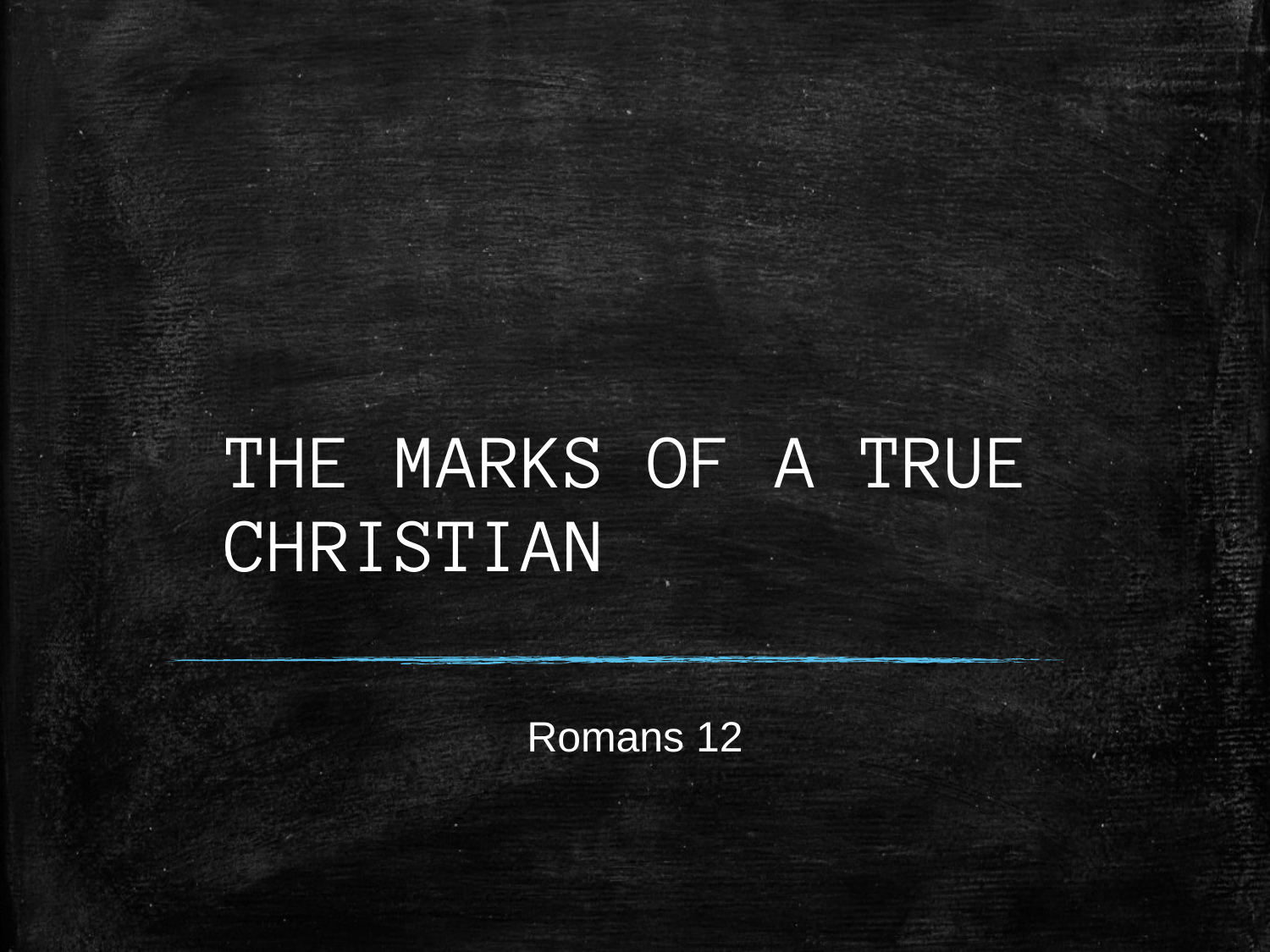

# THE MARKS OF A TRUE CHRISTIAN
Romans 12